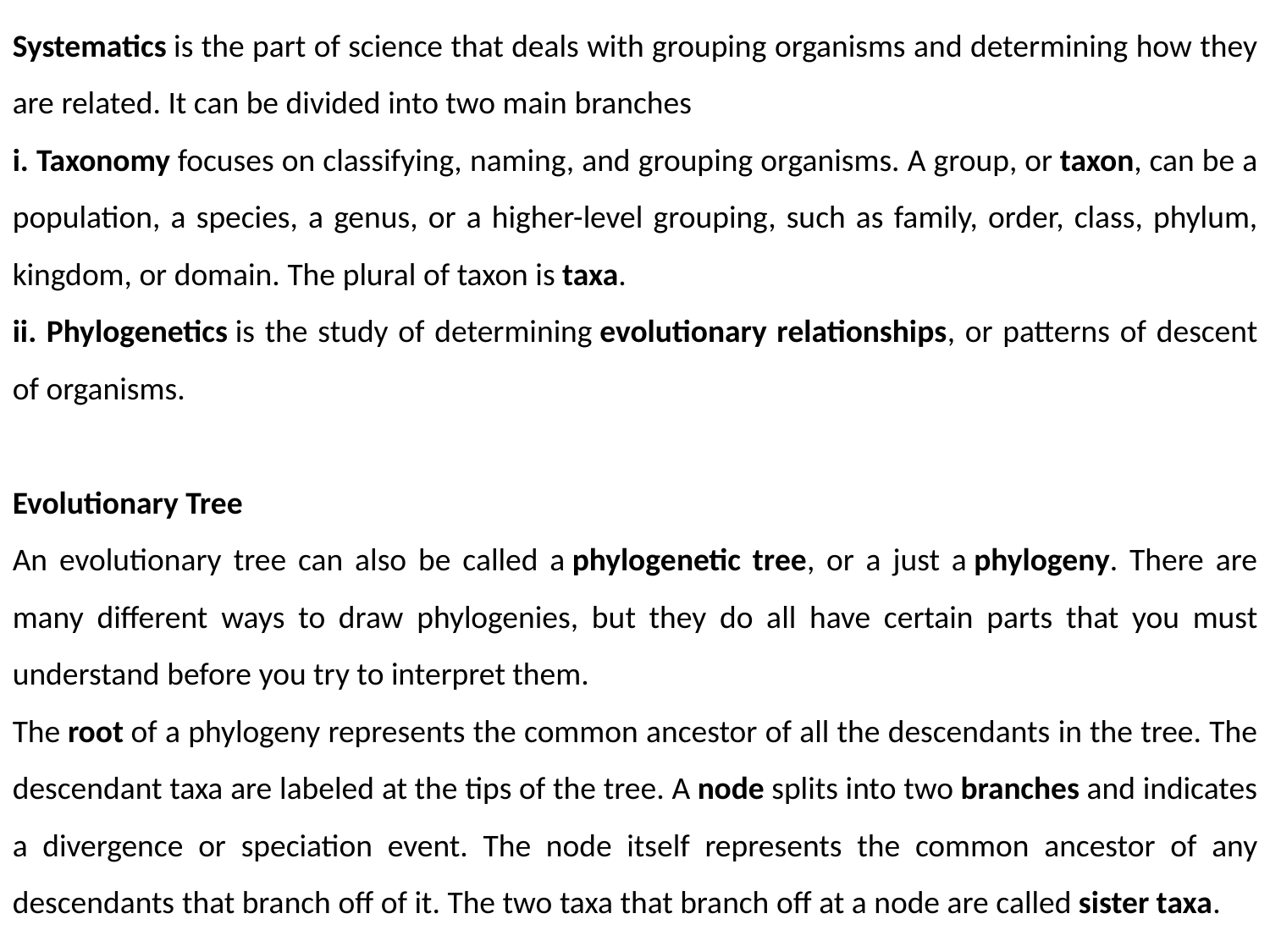

Systematics is the part of science that deals with grouping organisms and determining how they are related. It can be divided into two main branches
i. Taxonomy focuses on classifying, naming, and grouping organisms. A group, or taxon, can be a population, a species, a genus, or a higher-level grouping, such as family, order, class, phylum, kingdom, or domain. The plural of taxon is taxa.
ii. Phylogenetics is the study of determining evolutionary relationships, or patterns of descent of organisms.

Evolutionary Tree
An evolutionary tree can also be called a phylogenetic tree, or a just a phylogeny. There are many different ways to draw phylogenies, but they do all have certain parts that you must understand before you try to interpret them.
The root of a phylogeny represents the common ancestor of all the descendants in the tree. The descendant taxa are labeled at the tips of the tree. A node splits into two branches and indicates a divergence or speciation event. The node itself represents the common ancestor of any descendants that branch off of it. The two taxa that branch off at a node are called sister taxa.